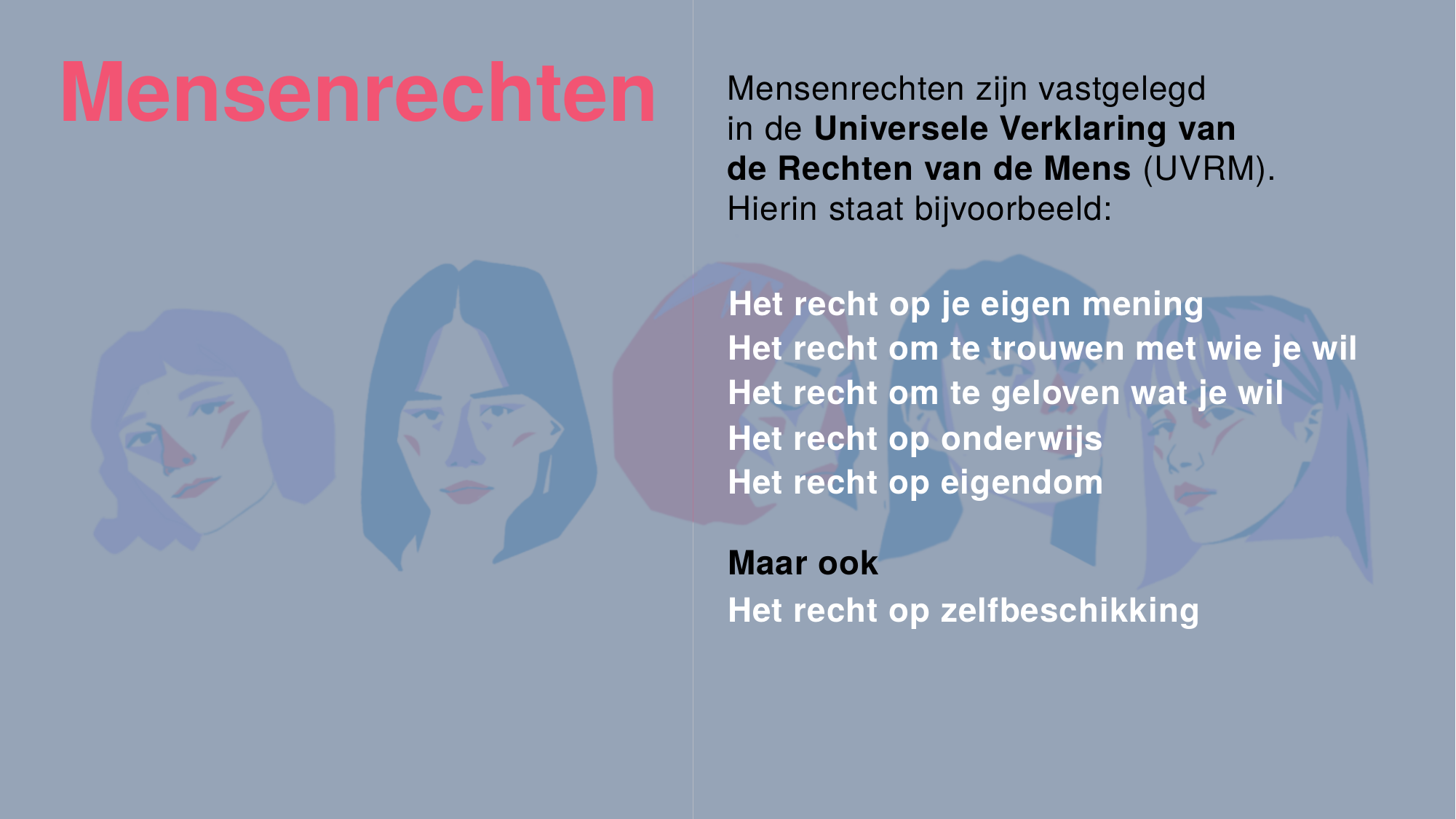

Mensenrechten
Mensenrechten zijn vastgelegd
in de Universele Verklaring van
de Rechten van de Mens (UVRM).
Hierin staat bijvoorbeeld:
Het recht op je eigen mening
Het recht om te trouwen met wie je wil
Het recht om te geloven wat je wil
Het recht op onderwijs
Het recht op eigendom
Maar ook
Het recht op zelfbeschikking